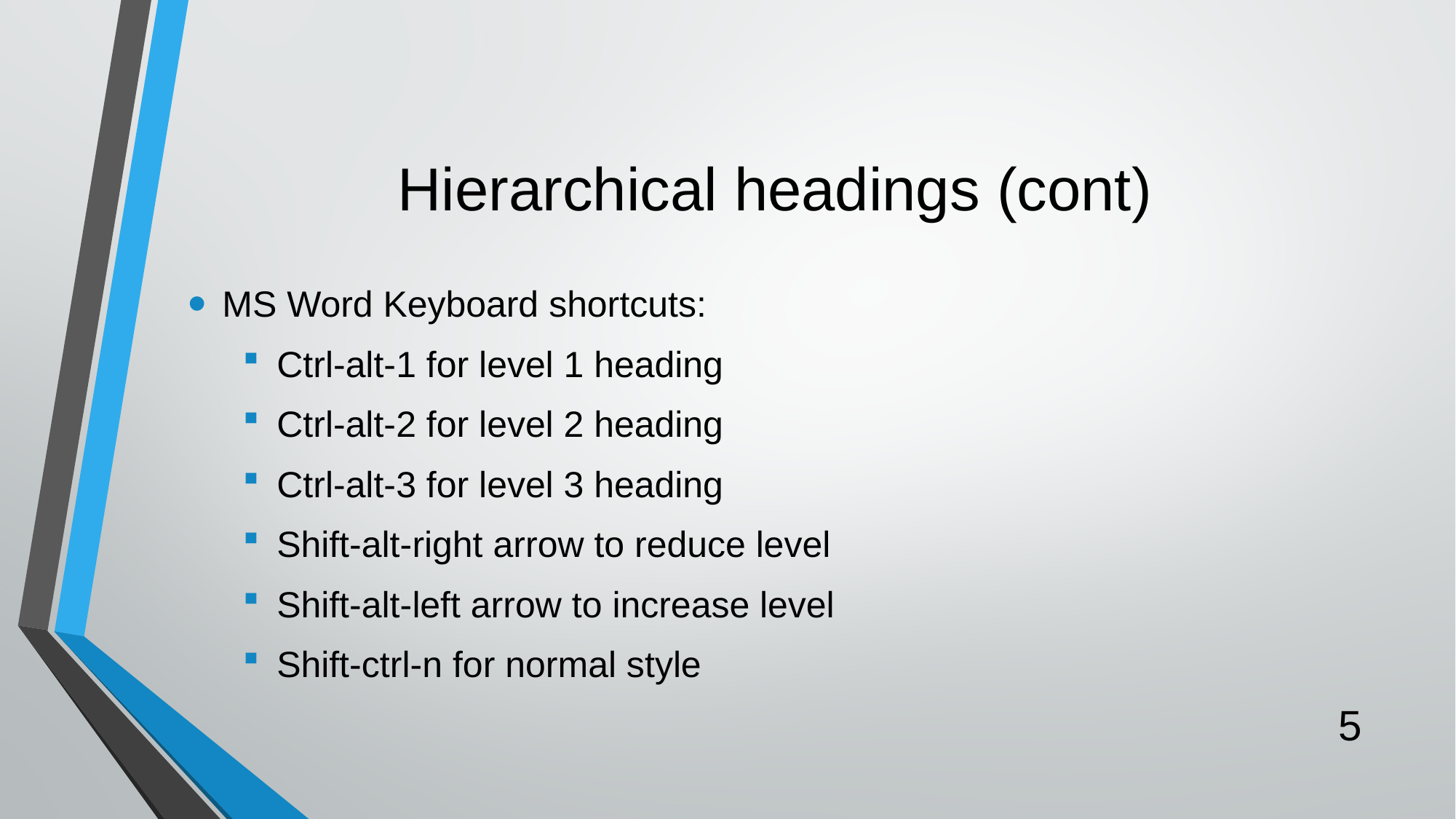

# Hierarchical headings (cont)
MS Word Keyboard shortcuts:
Ctrl-alt-1 for level 1 heading
Ctrl-alt-2 for level 2 heading
Ctrl-alt-3 for level 3 heading
Shift-alt-right arrow to reduce level
Shift-alt-left arrow to increase level
Shift-ctrl-n for normal style
5